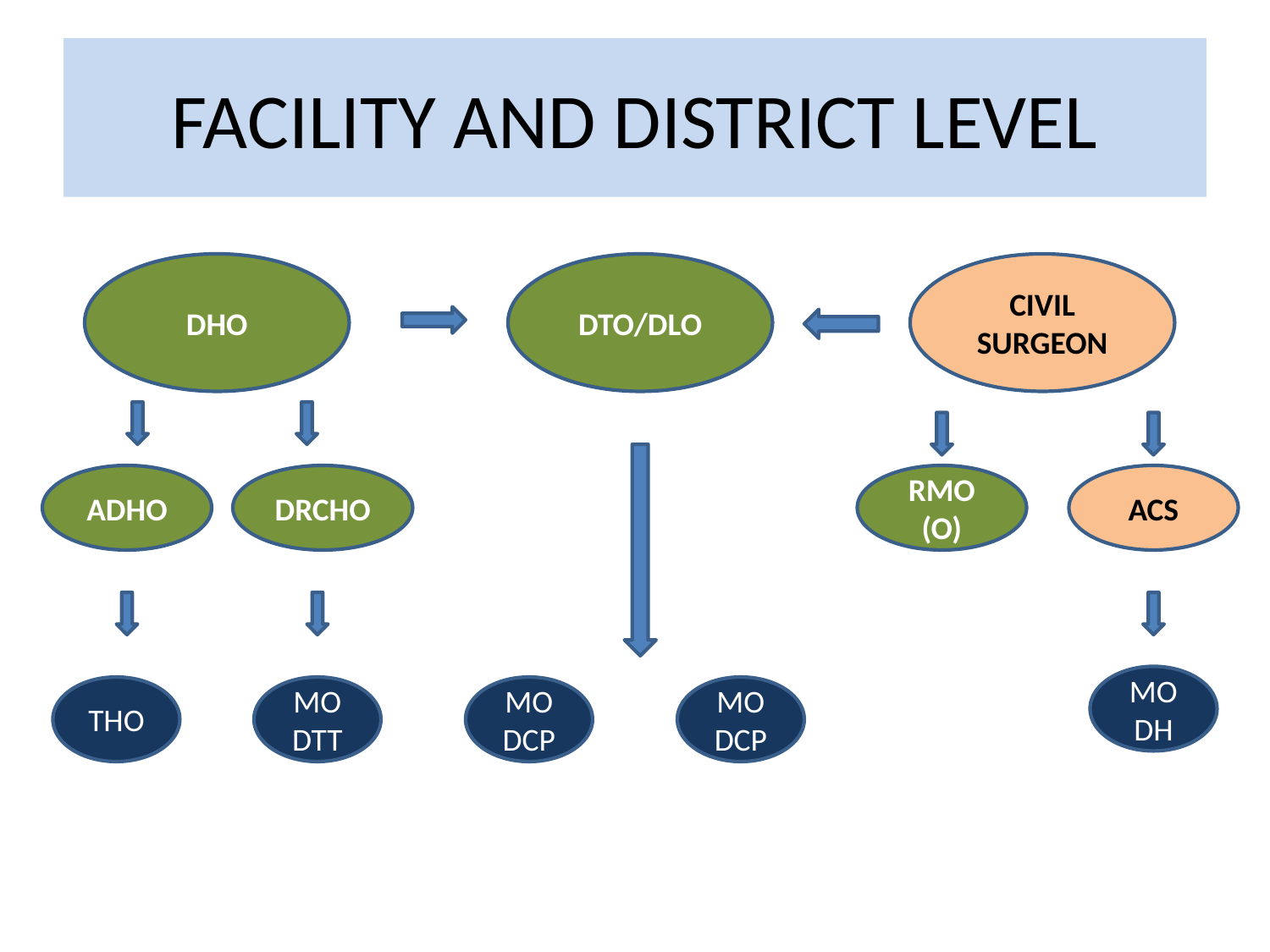

# FACILITY AND DISTRICT LEVEL
DHO
DTO/DLO
CIVIL SURGEON

ADHO
DRCHO
RMO (O)
ACS

MO DH
THO
MO DTT
MO DCP
MO DCP